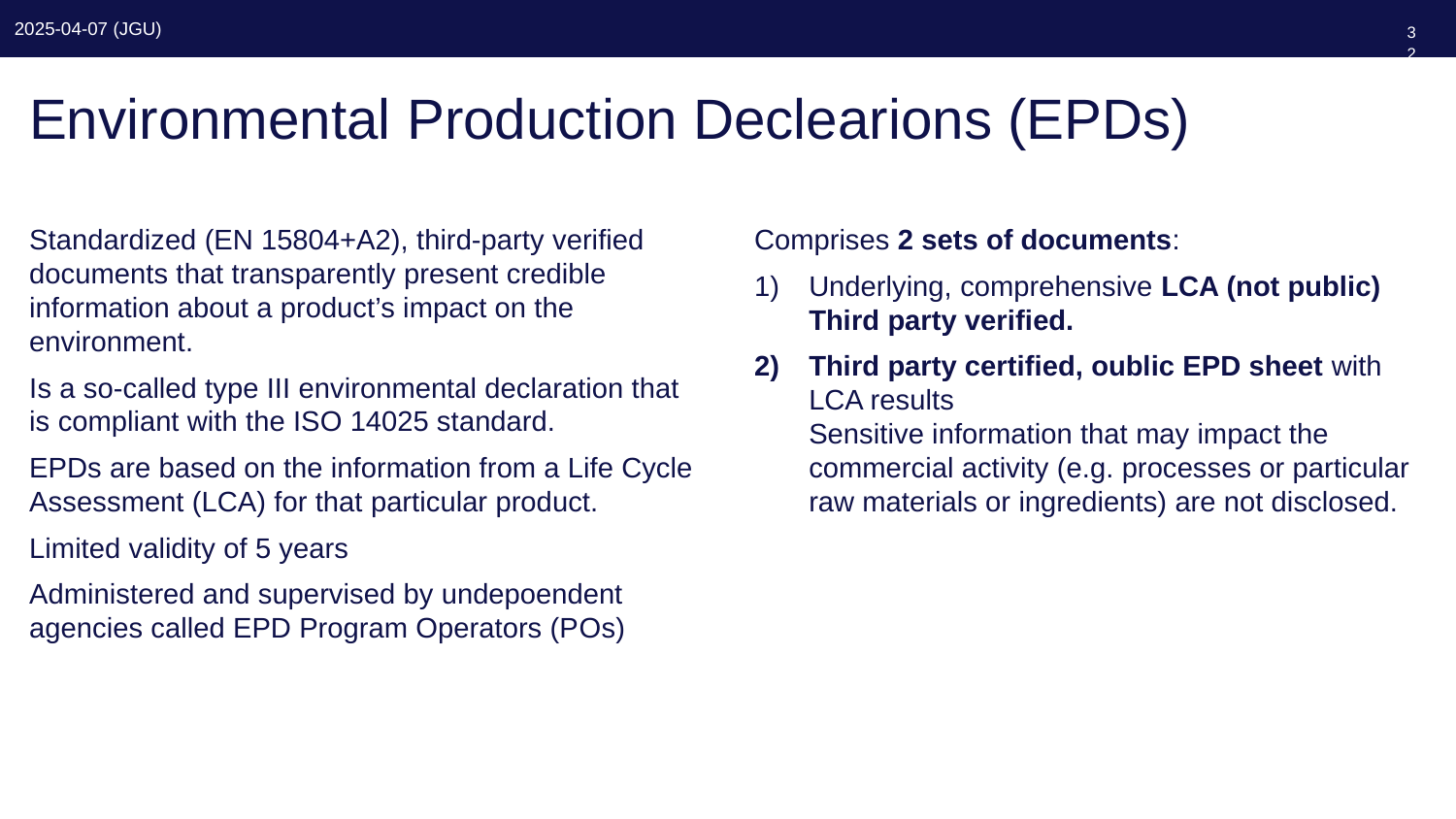

32
# Environmental Production Declearions (EPDs)
Standardized (EN 15804+A2), third-party verified documents that transparently present credible information about a product’s impact on the environment.
Is a so-called type III environmental declaration that is compliant with the ISO 14025 standard.
EPDs are based on the information from a Life Cycle Assessment (LCA) for that particular product.
Limited validity of 5 years
Administered and supervised by undepoendent agencies called EPD Program Operators (POs)

Comprises 2 sets of documents:
Underlying, comprehensive LCA (not public)
Third party verified.
Third party certified, oublic EPD sheet with LCA results
Sensitive information that may impact the commercial activity (e.g. processes or particular raw materials or ingredients) are not disclosed.